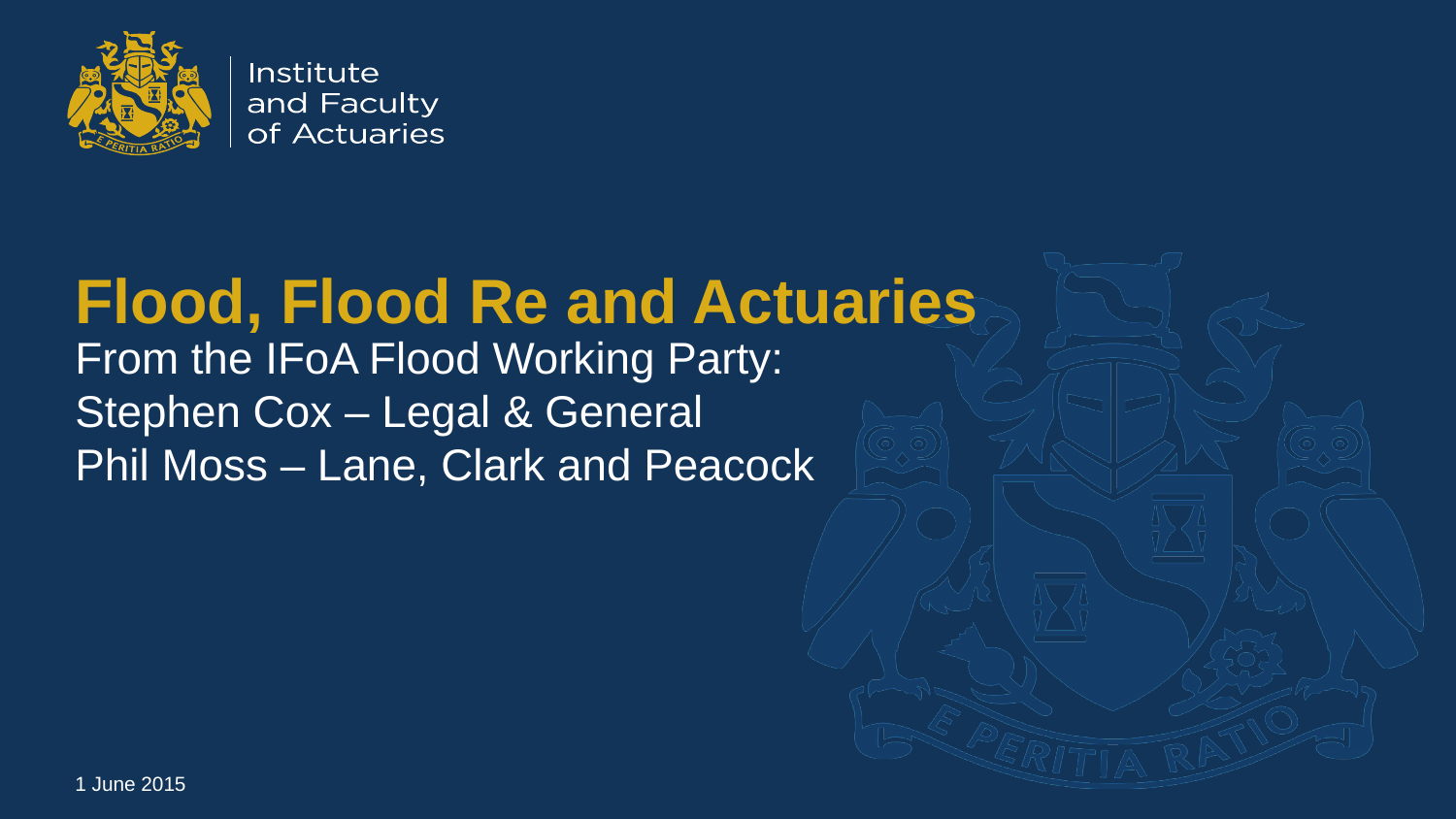

# Flood, Flood Re and Actuaries
From the IFoA Flood Working Party:
Stephen Cox – Legal & General
Phil Moss – Lane, Clark and Peacock

1 June 2015